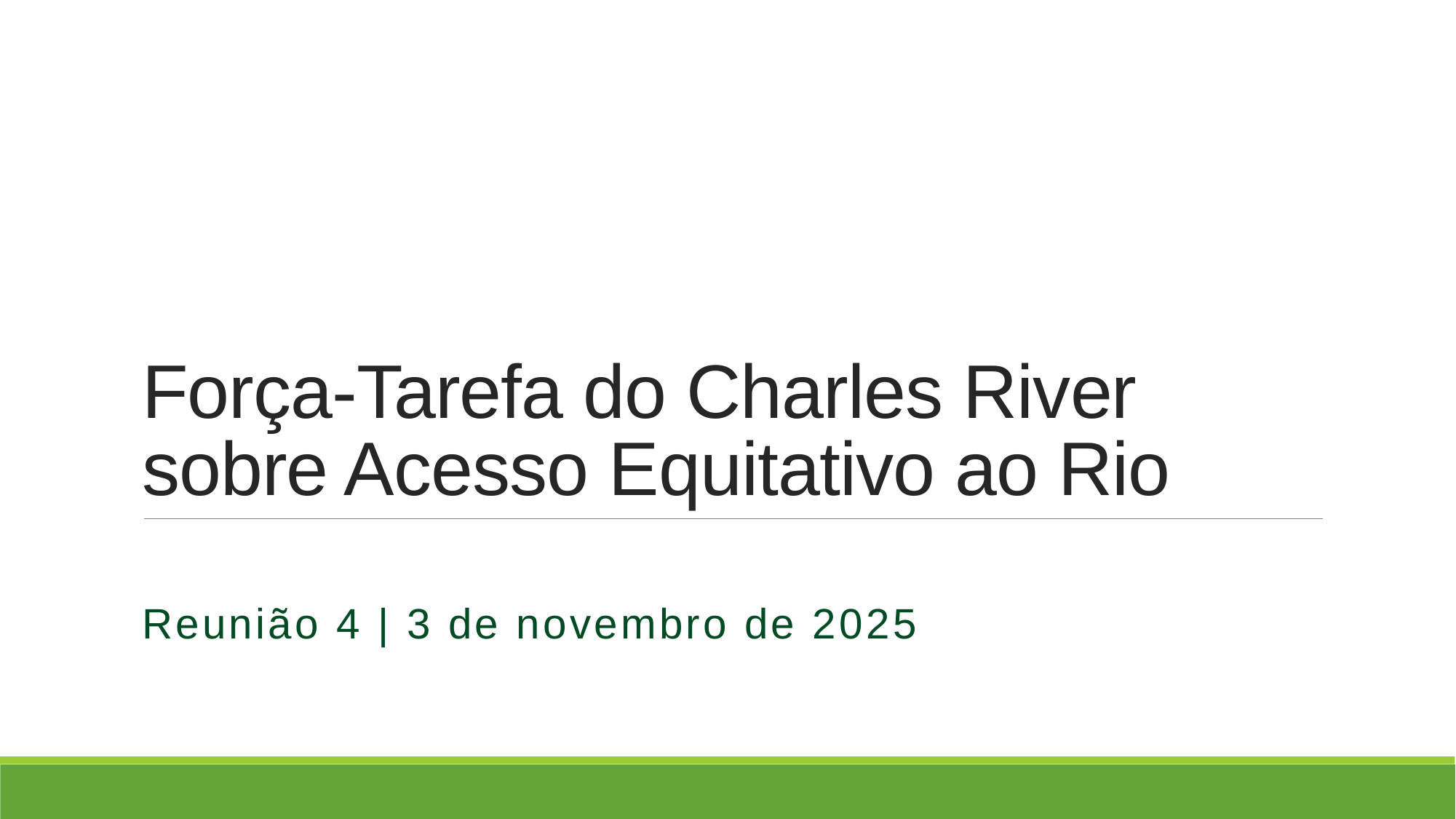

# Força-Tarefa do Charles River sobre Acesso Equitativo ao Rio

Reunião 4 | 3 de novembro de 2025